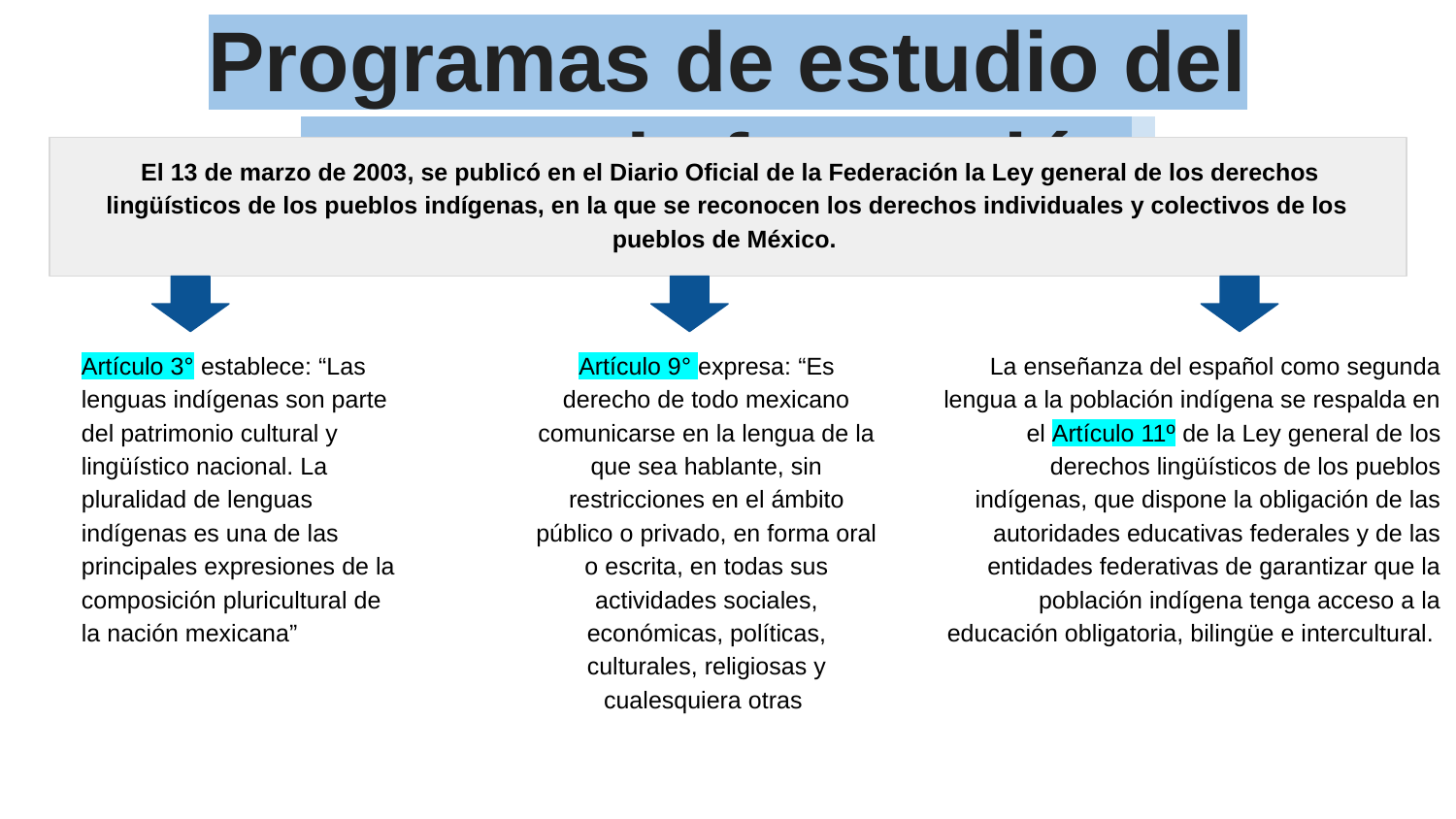

# Programas de estudio del campo de formación
 El 13 de marzo de 2003, se publicó en el Diario Oficial de la Federación la Ley general de los derechos lingüísticos de los pueblos indígenas, en la que se reconocen los derechos individuales y colectivos de los pueblos de México.

Artículo 3° establece: “Las lenguas indígenas son parte del patrimonio cultural y lingüístico nacional. La pluralidad de lenguas indígenas es una de las principales expresiones de la composición pluricultural de la nación mexicana”
Artículo 9° expresa: “Es derecho de todo mexicano comunicarse en la lengua de la que sea hablante, sin restricciones en el ámbito público o privado, en forma oral o escrita, en todas sus actividades sociales, económicas, políticas, culturales, religiosas y cualesquiera otras
La enseñanza del español como segunda lengua a la población indígena se respalda en el Artículo 11º de la Ley general de los derechos lingüísticos de los pueblos indígenas, que dispone la obligación de las autoridades educativas federales y de las entidades federativas de garantizar que la población indígena tenga acceso a la educación obligatoria, bilingüe e intercultural.